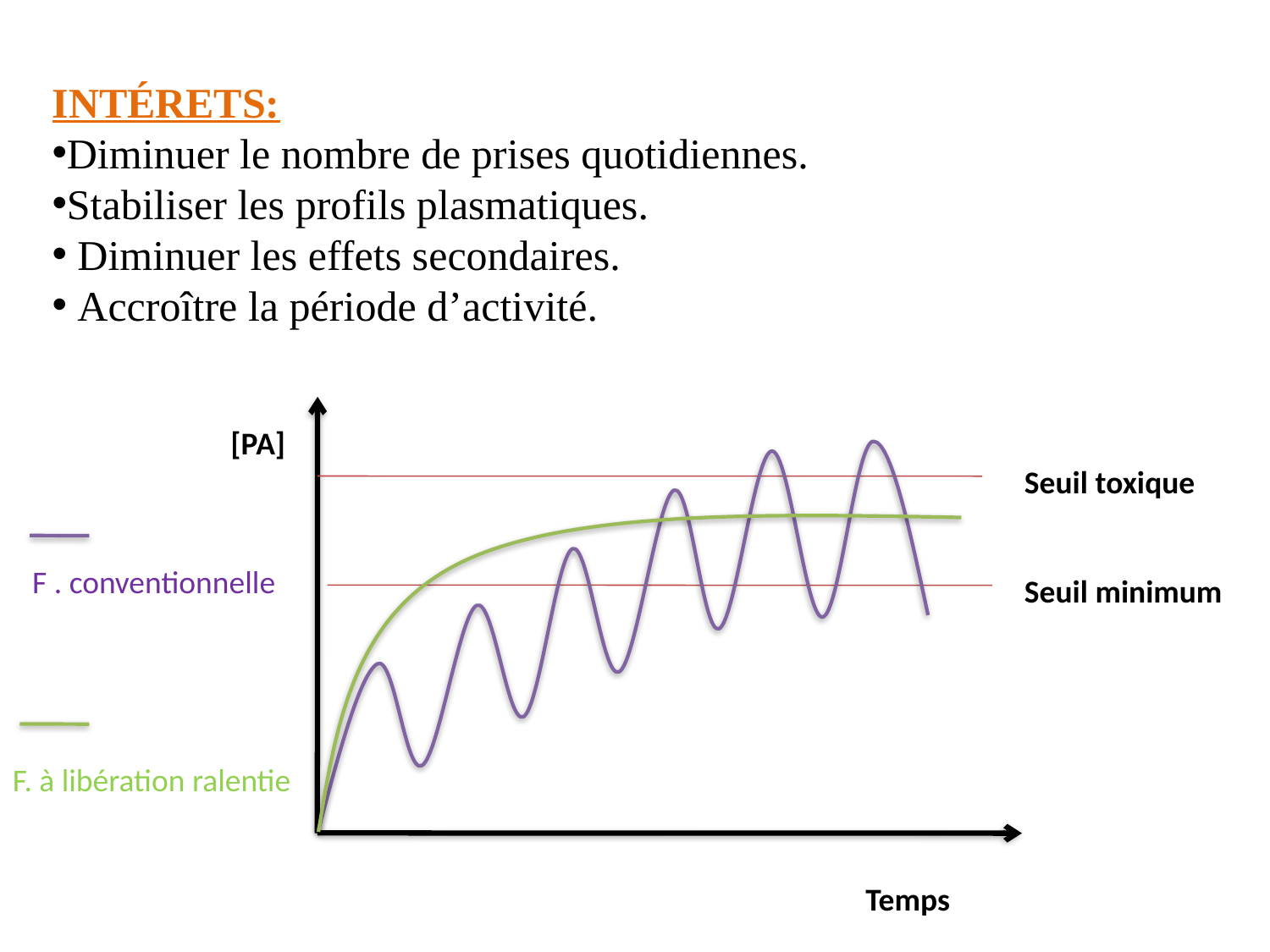

INTÉRETS:
Diminuer le nombre de prises quotidiennes.
Stabiliser les profils plasmatiques.
 Diminuer les effets secondaires.
 Accroître la période d’activité.

[PA]

Seuil toxique

F . conventionnelle
Seuil minimum
F. à libération ralentie
Temps